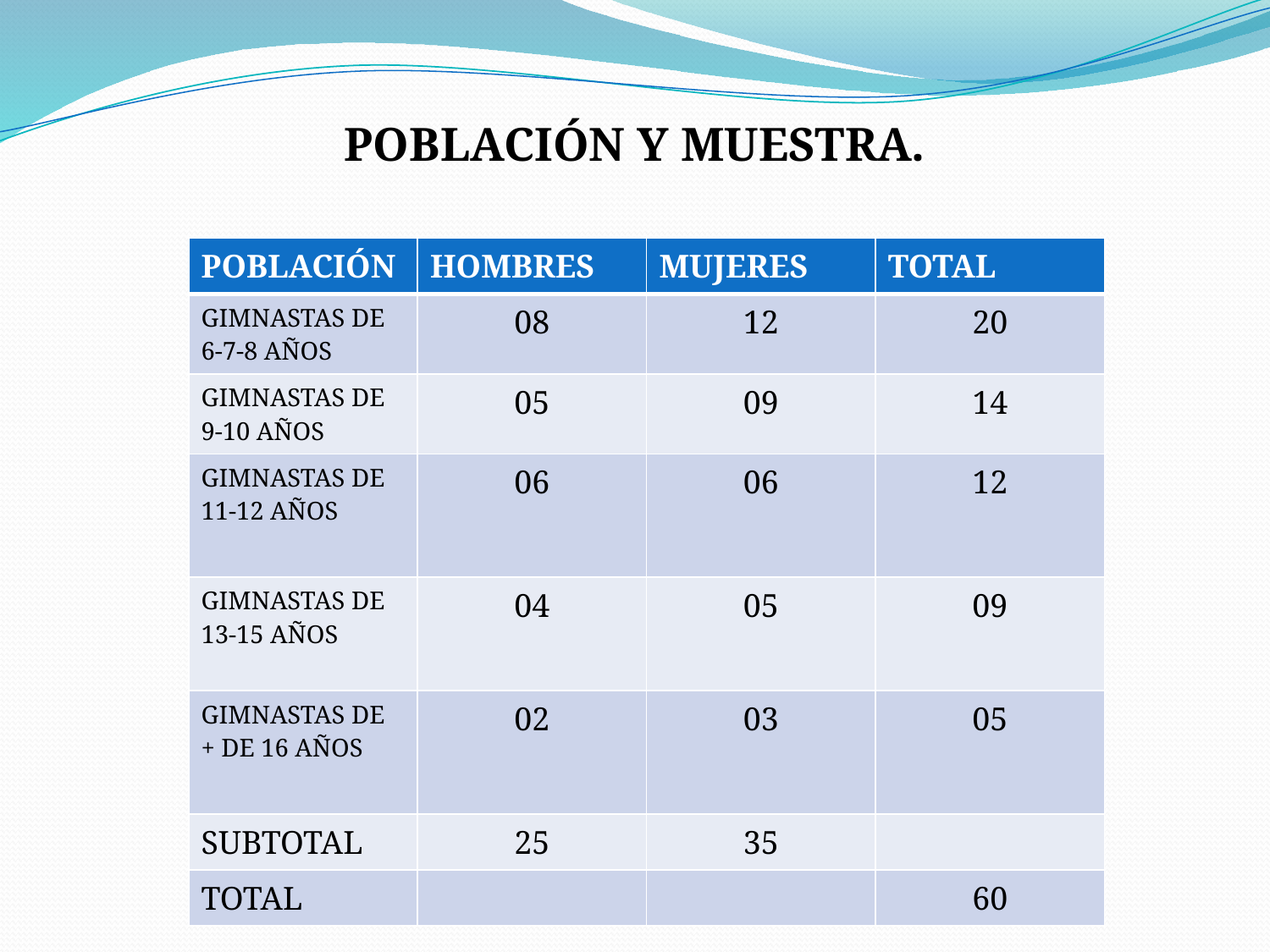

POBLACIÓN Y MUESTRA.

| POBLACIÓN | HOMBRES | MUJERES | TOTAL |
| --- | --- | --- | --- |
| GIMNASTAS DE 6-7-8 AÑOS | 08 | 12 | 20 |
| GIMNASTAS DE 9-10 AÑOS | 05 | 09 | 14 |
| GIMNASTAS DE 11-12 AÑOS | 06 | 06 | 12 |
| GIMNASTAS DE 13-15 AÑOS | 04 | 05 | 09 |
| GIMNASTAS DE + DE 16 AÑOS | 02 | 03 | 05 |
| SUBTOTAL | 25 | 35 |  |
| TOTAL |  |  | 60 |